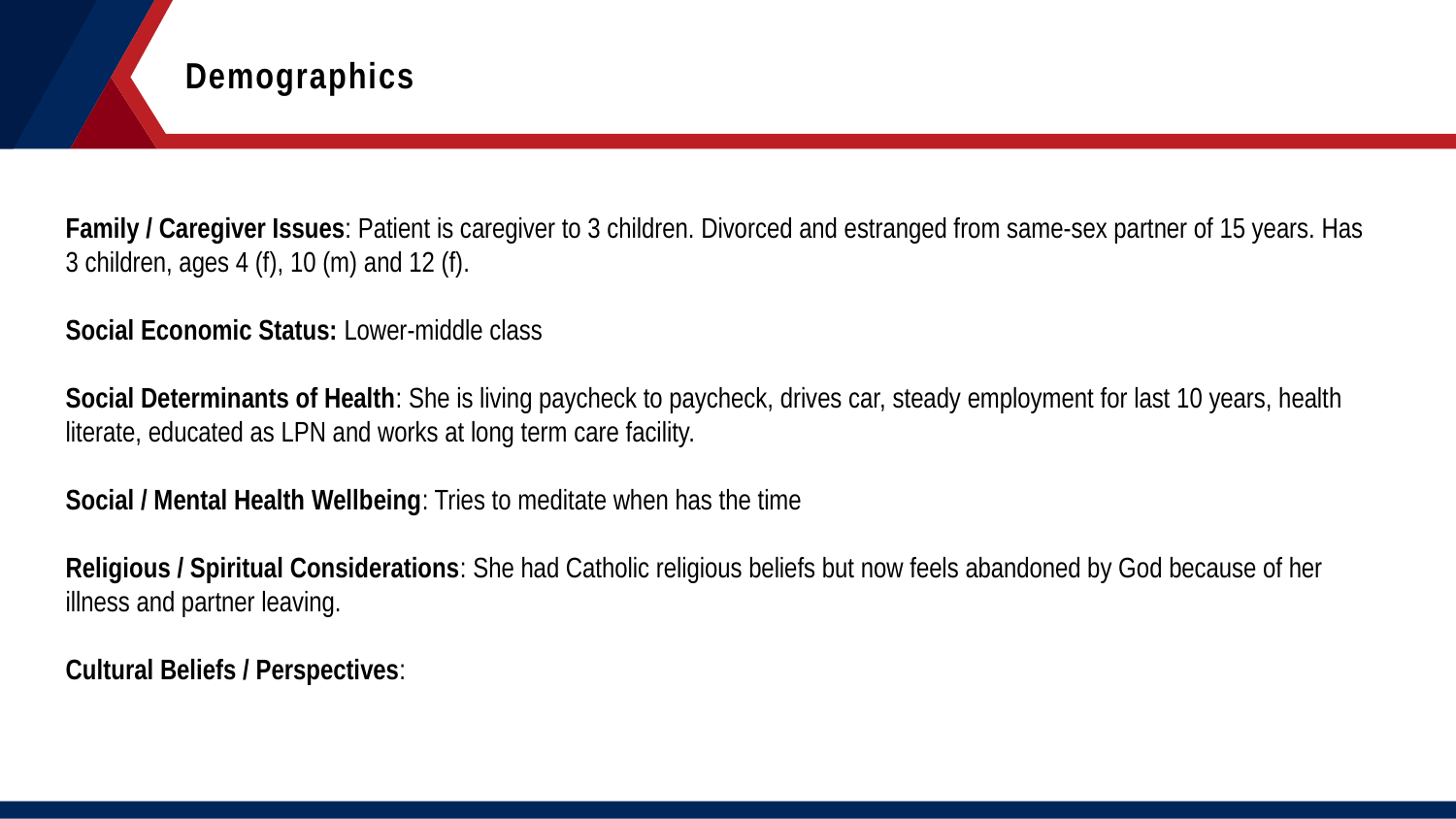

Demographics
Family / Caregiver Issues: Patient is caregiver to 3 children. Divorced and estranged from same-sex partner of 15 years. Has 3 children, ages 4 (f), 10 (m) and 12 (f).

Social Economic Status: Lower-middle class

Social Determinants of Health: She is living paycheck to paycheck, drives car, steady employment for last 10 years, health literate, educated as LPN and works at long term care facility.

Social / Mental Health Wellbeing: Tries to meditate when has the time

Religious / Spiritual Considerations: She had Catholic religious beliefs but now feels abandoned by God because of her illness and partner leaving.

Cultural Beliefs / Perspectives: